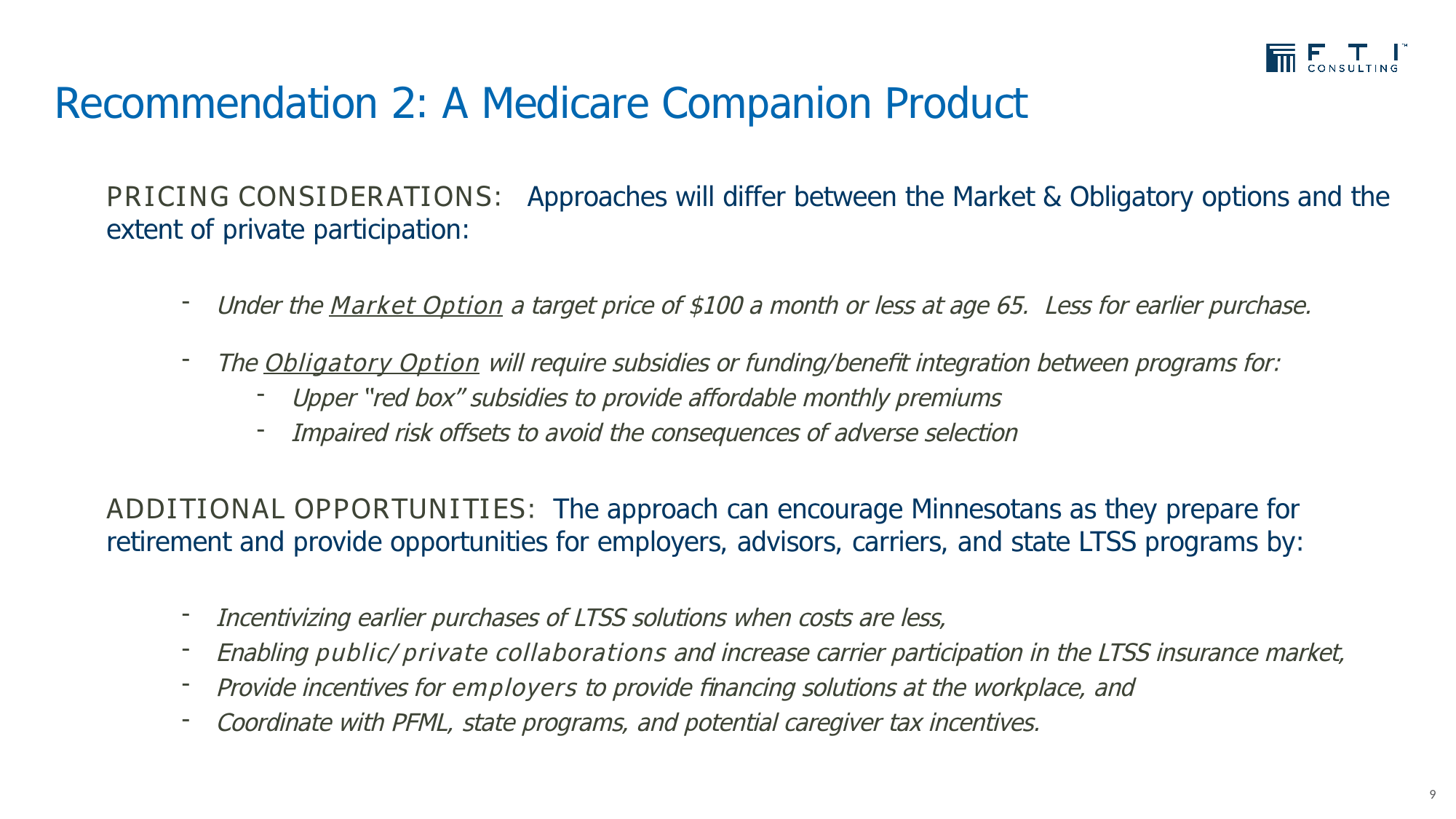

# Recommendation 2: A Medicare Companion Product

PRICING CONSIDERATIONS:   Approaches will differ between the Market & Obligatory options and the extent of private participation:

Under the Market Option a target price of $100 a month or less at age 65.  Less for earlier purchase.

The Obligatory Option will require subsidies or funding/benefit integration between programs for:
Upper “red box” subsidies to provide affordable monthly premiums
Impaired risk offsets to avoid the consequences of adverse selection

ADDITIONAL OPPORTUNITIES:  The approach can encourage Minnesotans as they prepare for retirement and provide opportunities for employers, advisors, carriers, and state LTSS programs by:

Incentivizing earlier purchases of LTSS solutions when costs are less,
Enabling public/private collaborations and increase carrier participation in the LTSS insurance market,
Provide incentives for employers to provide financing solutions at the workplace, and
Coordinate with PFML, state programs, and potential caregiver tax incentives.

9